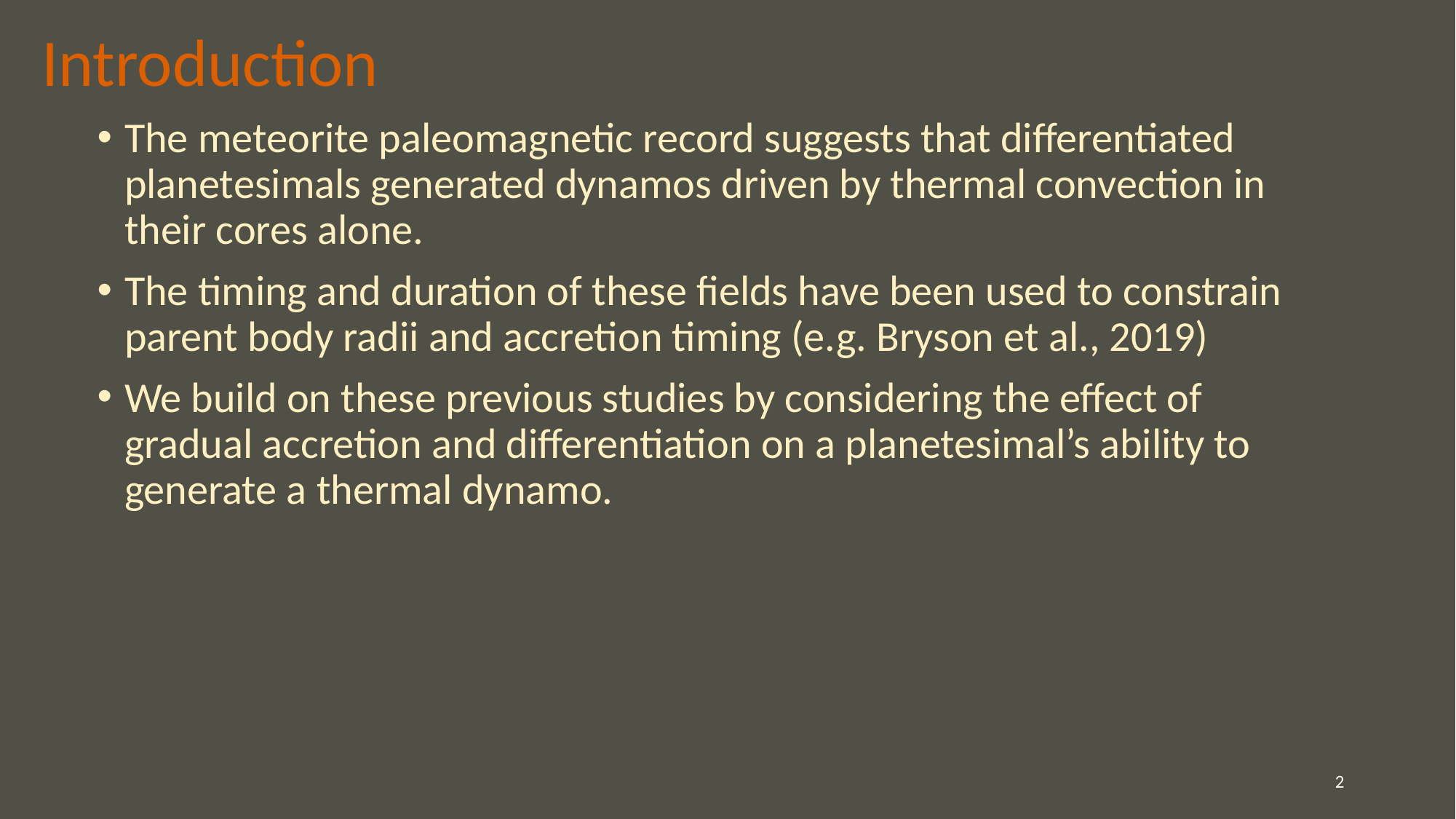

# Introduction
The meteorite paleomagnetic record suggests that differentiated planetesimals generated dynamos driven by thermal convection in their cores alone.
The timing and duration of these fields have been used to constrain parent body radii and accretion timing (e.g. Bryson et al., 2019)
We build on these previous studies by considering the effect of gradual accretion and differentiation on a planetesimal’s ability to generate a thermal dynamo.

2